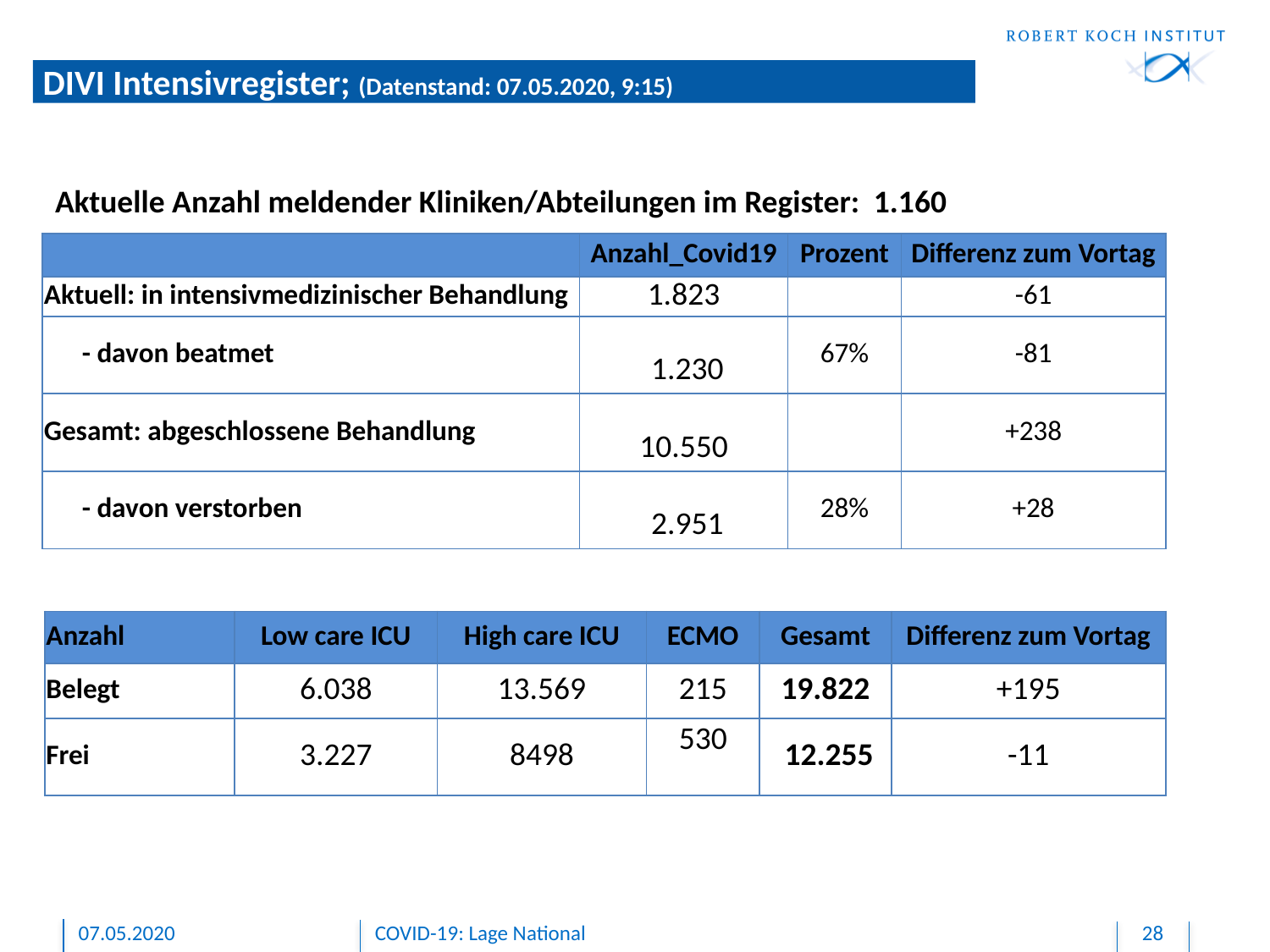

# DIVI Intensivregister; (Datenstand: 07.05.2020, 9:15)
Aktuelle Anzahl meldender Kliniken/Abteilungen im Register:  1.160
|  | Anzahl\_Covid19 | Prozent | Differenz zum Vortag |
| --- | --- | --- | --- |
| Aktuell: in intensivmedizinischer Behandlung | 1.823 |  | -61 |
| - davon beatmet | 1.230 | 67% | -81 |
| Gesamt: abgeschlossene Behandlung | 10.550 |  | +238 |
| - davon verstorben | 2.951 | 28% | +28 |
| Anzahl | Low care ICU | High care ICU | ECMO | Gesamt | Differenz zum Vortag |
| --- | --- | --- | --- | --- | --- |
| Belegt | 6.038 | 13.569 | 215 | 19.822 | +195 |
| Frei | 3.227 | 8498 | 530 | 12.255 | -11 |
07.05.2020
COVID-19: Lage National
28